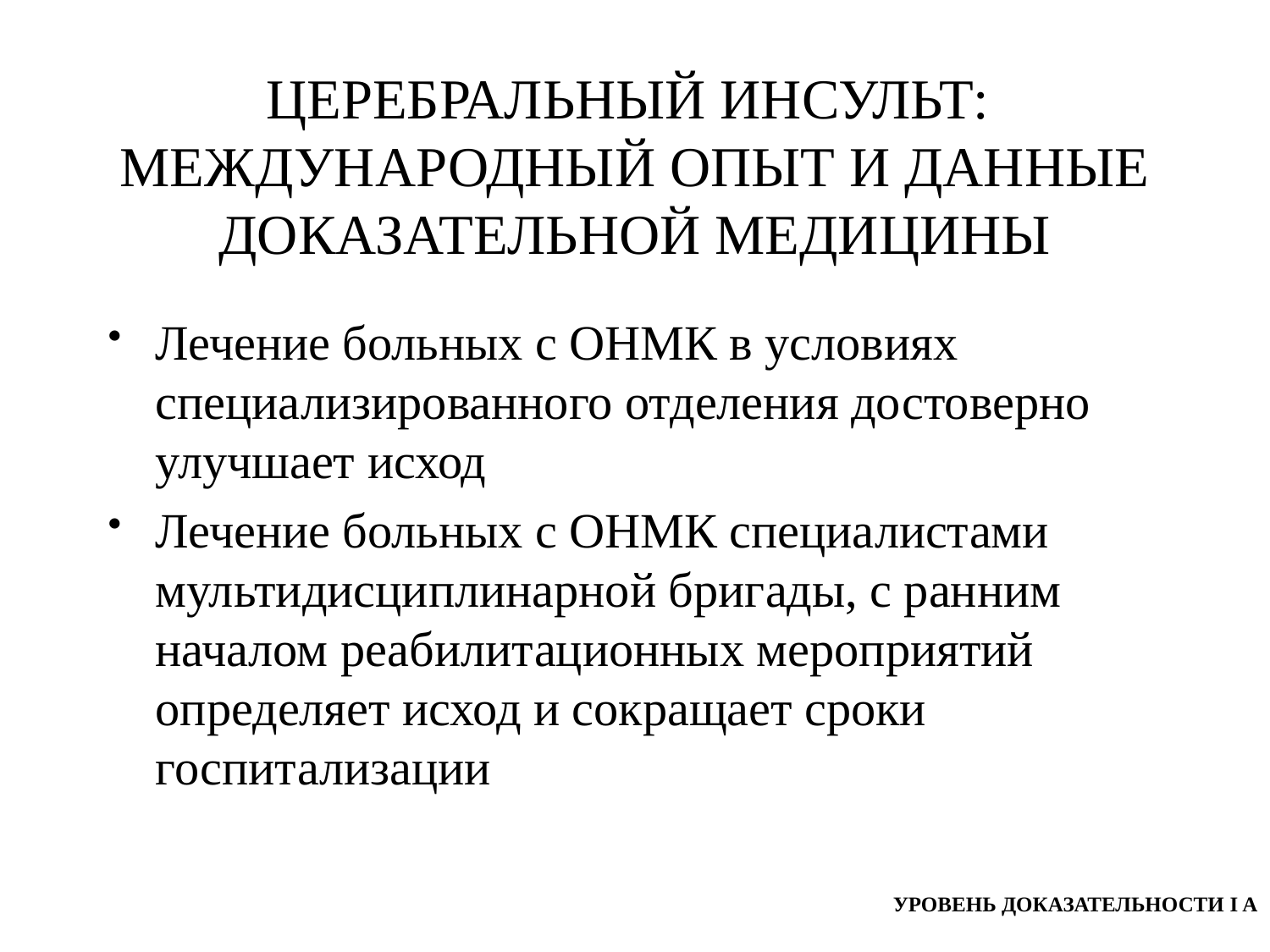

# ЦЕРЕБРАЛЬНЫЙ ИНСУЛЬТ: МЕЖДУНАРОДНЫЙ ОПЫТ И ДАННЫЕ ДОКАЗАТЕЛЬНОЙ МЕДИЦИНЫ
Лечение больных с ОНМК в условиях специализированного отделения достоверно улучшает исход
Лечение больных с ОНМК специалистами мультидисциплинарной бригады, с ранним началом реабилитационных мероприятий определяет исход и сокращает сроки госпитализации

УРОВЕНЬ ДОКАЗАТЕЛЬНОСТИ I A